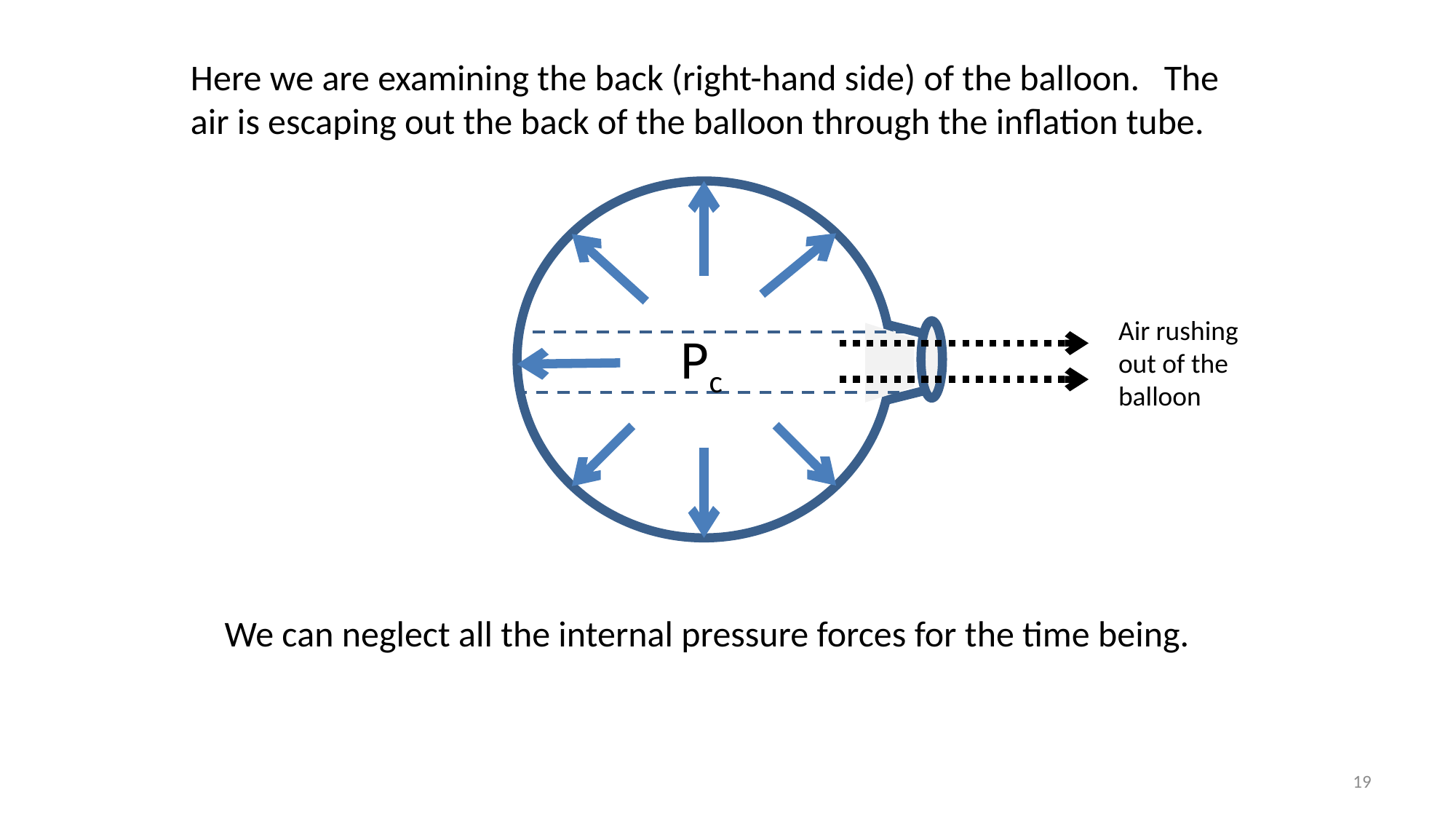

Here we are examining the back (right-hand side) of the balloon.   The air is escaping out the back of the balloon through the inflation tube.

Air rushing out of the balloon
Pc

We can neglect all the internal pressure forces for the time being.
19